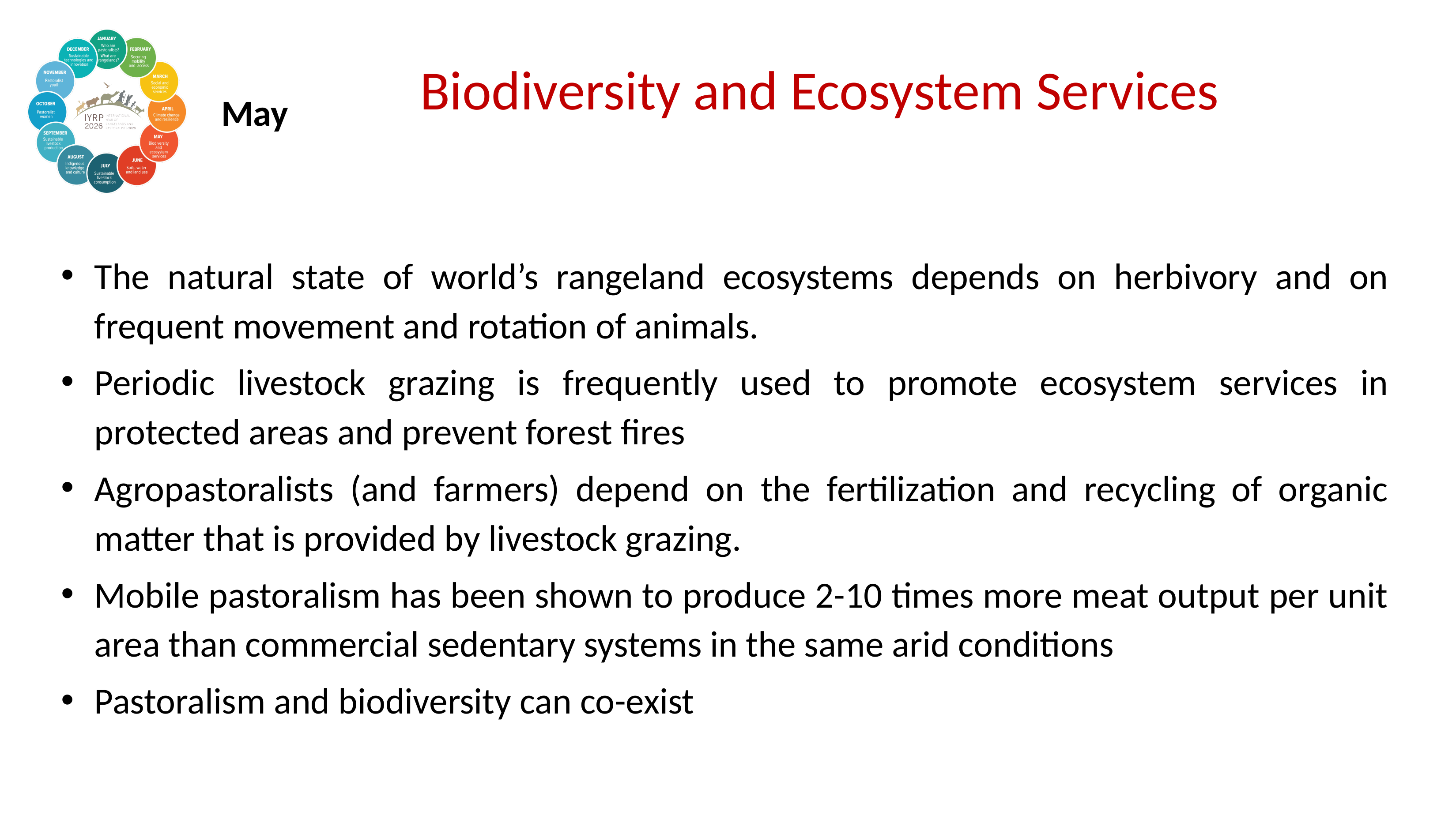

Biodiversity and Ecosystem Services
May
The natural state of world’s rangeland ecosystems depends on herbivory and on frequent movement and rotation of animals.
Periodic livestock grazing is frequently used to promote ecosystem services in protected areas and prevent forest fires
Agropastoralists (and farmers) depend on the fertilization and recycling of organic matter that is provided by livestock grazing.
Mobile pastoralism has been shown to produce 2-10 times more meat output per unit area than commercial sedentary systems in the same arid conditions
Pastoralism and biodiversity can co-exist